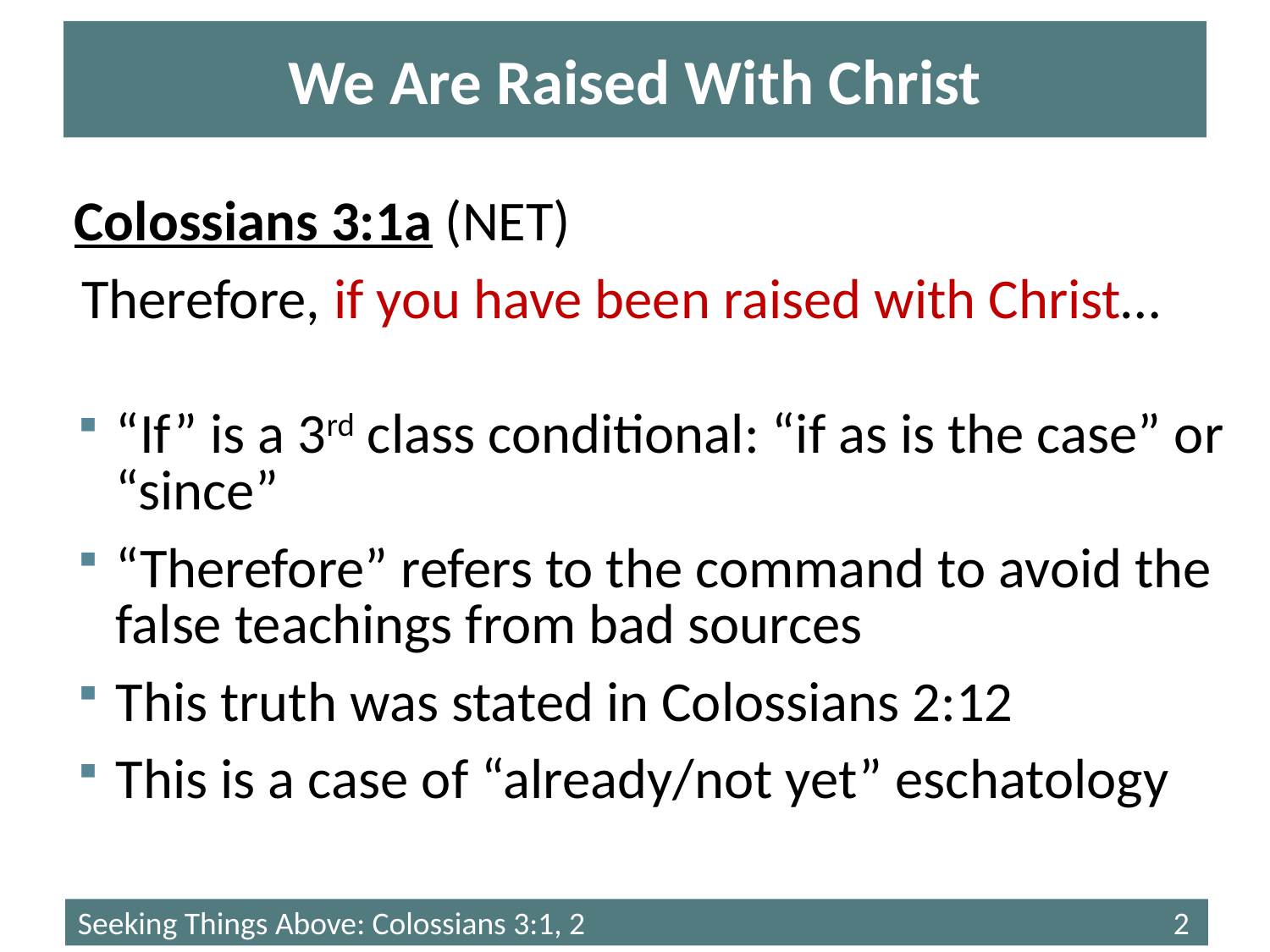

# We Are Raised With Christ
Colossians 3:1a (NET)
 Therefore, if you have been raised with Christ…
“If” is a 3rd class conditional: “if as is the case” or “since”
“Therefore” refers to the command to avoid the false teachings from bad sources
This truth was stated in Colossians 2:12
This is a case of “already/not yet” eschatology